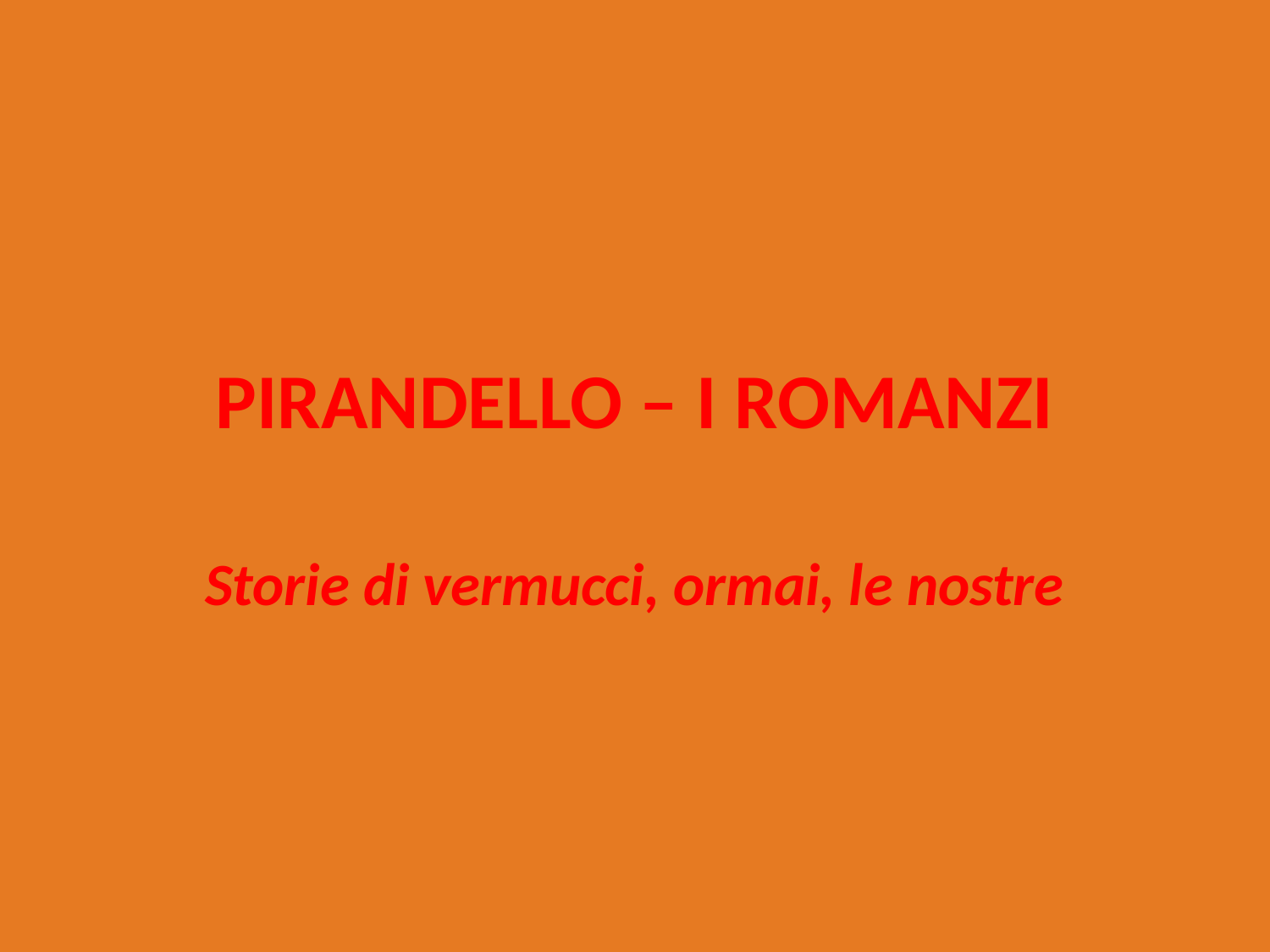

# PIRANDELLO – I ROMANZI
Storie di vermucci, ormai, le nostre